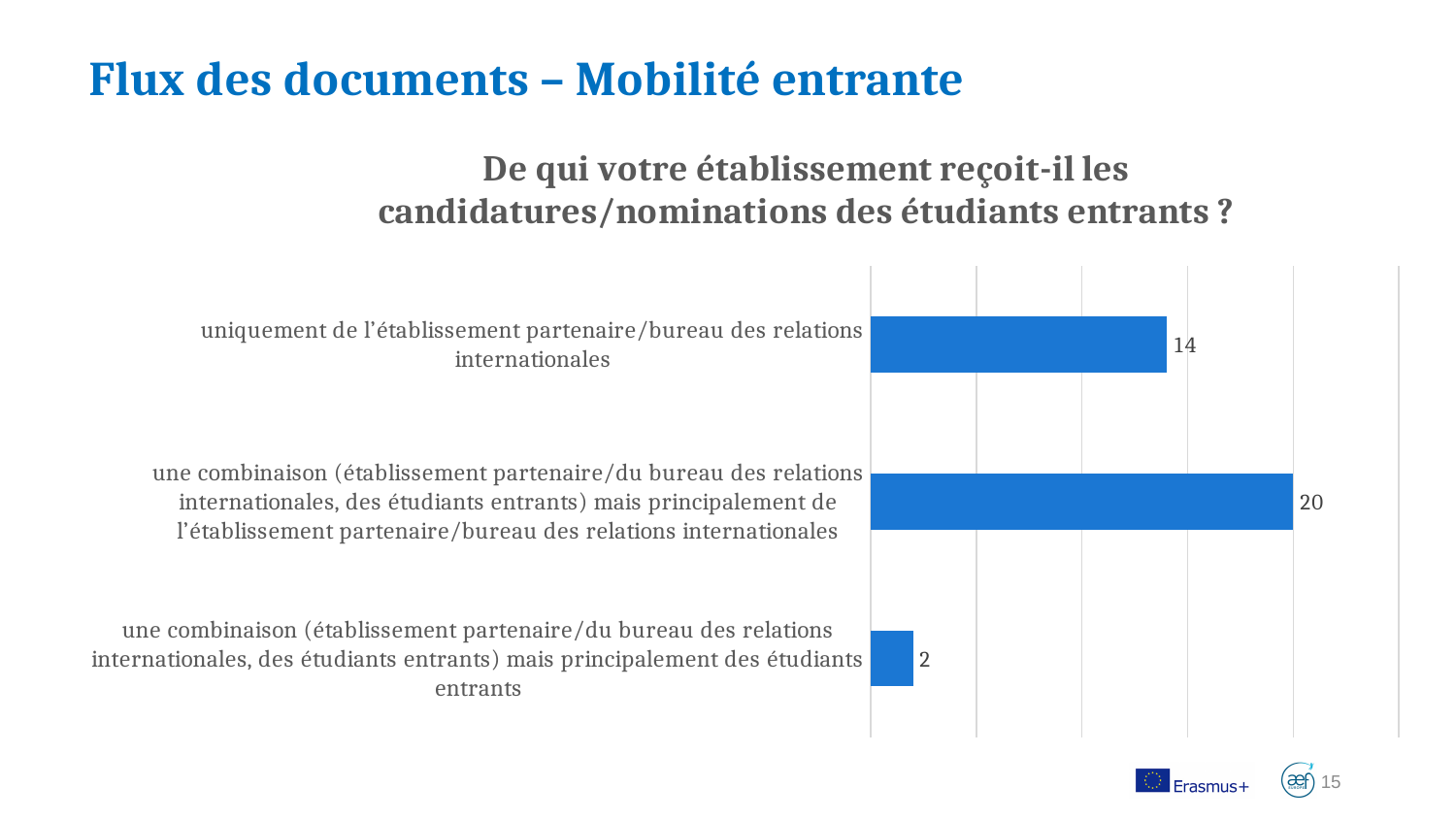

Flux des documents – Mobilité entrante

### Chart: De qui votre établissement reçoit-il les candidatures/nominations des étudiants entrants ?

| Category |  |
|---|---|
| uniquement de l’établissement partenaire/bureau des relations internationales | 14.0 |
| une combinaison (établissement partenaire/du bureau des relations internationales, des étudiants entrants) mais principalement de l’établissement partenaire/bureau des relations internationales | 20.0 |
| une combinaison (établissement partenaire/du bureau des relations internationales, des étudiants entrants) mais principalement des étudiants entrants | 2.0 |

Bring the attention of your audience over a key concept using icons or illustrations
15